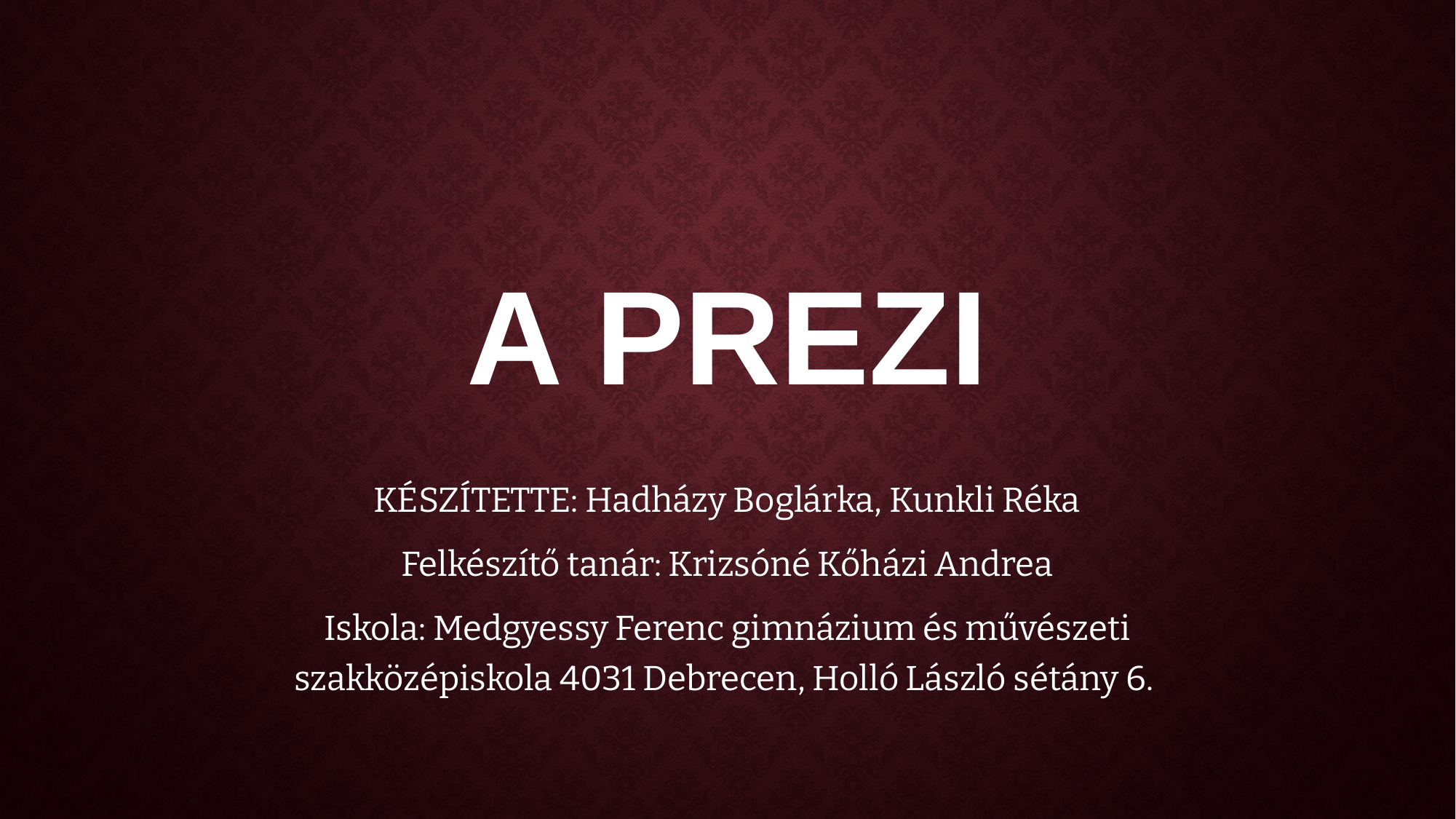

# A prezi
KÉSZÍTETTE: Hadházy Boglárka, Kunkli Réka
Felkészítő tanár: Krizsóné Kőházi Andrea
Iskola: Medgyessy Ferenc gimnázium és művészeti szakközépiskola 4031 Debrecen, Holló László sétány 6.